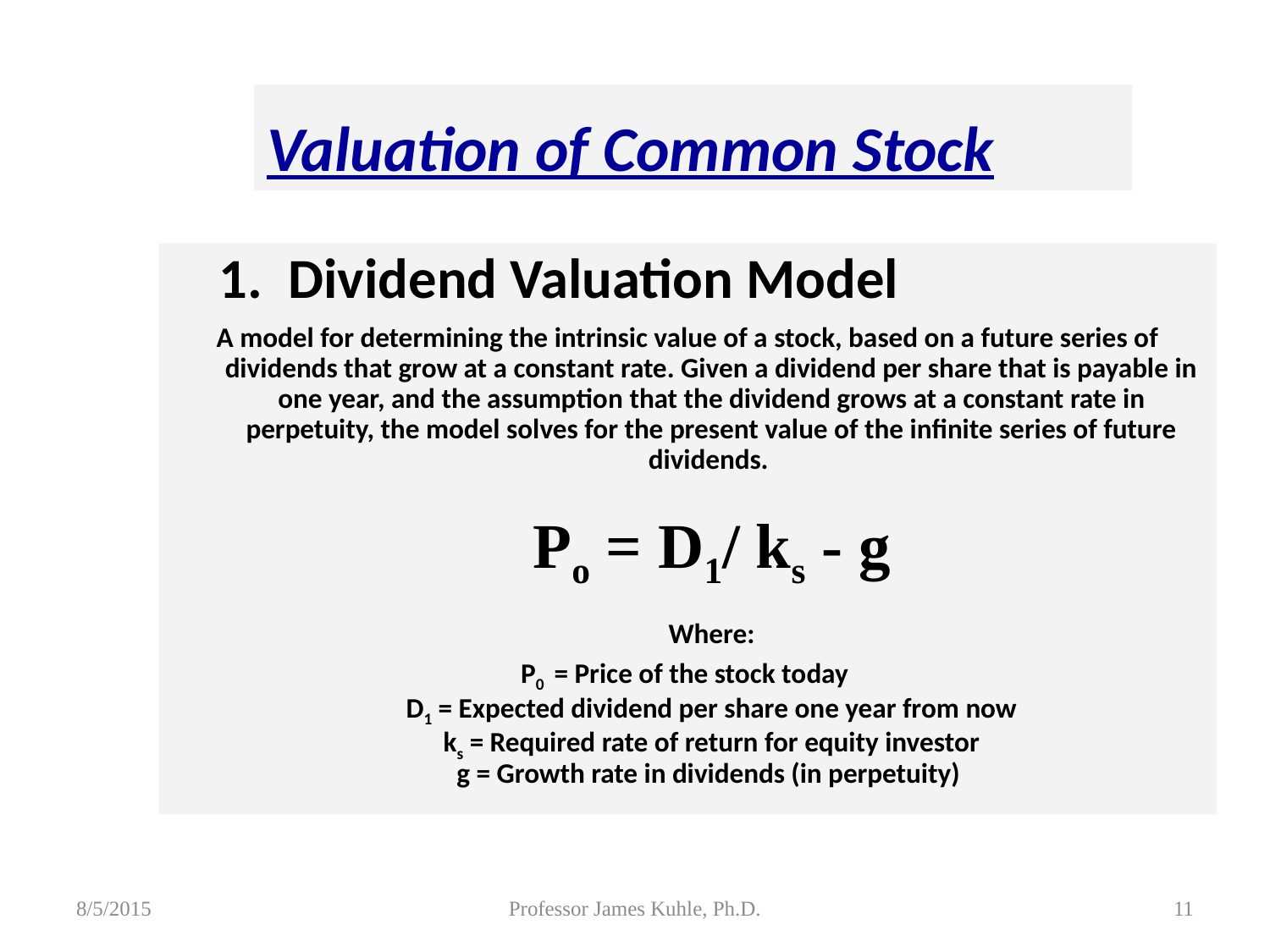

Valuation of Common Stock
	1.  Dividend Valuation Model
A model for determining the intrinsic value of a stock, based on a future series of dividends that grow at a constant rate. Given a dividend per share that is payable in one year, and the assumption that the dividend grows at a constant rate in perpetuity, the model solves for the present value of the infinite series of future dividends.
Po = D1/ ks - g
Where:
P0  = Price of the stock today
D1 = Expected dividend per share one year from now
ks = Required rate of return for equity investor
g = Growth rate in dividends (in perpetuity)

8/5/2015
Professor James Kuhle, Ph.D.
11